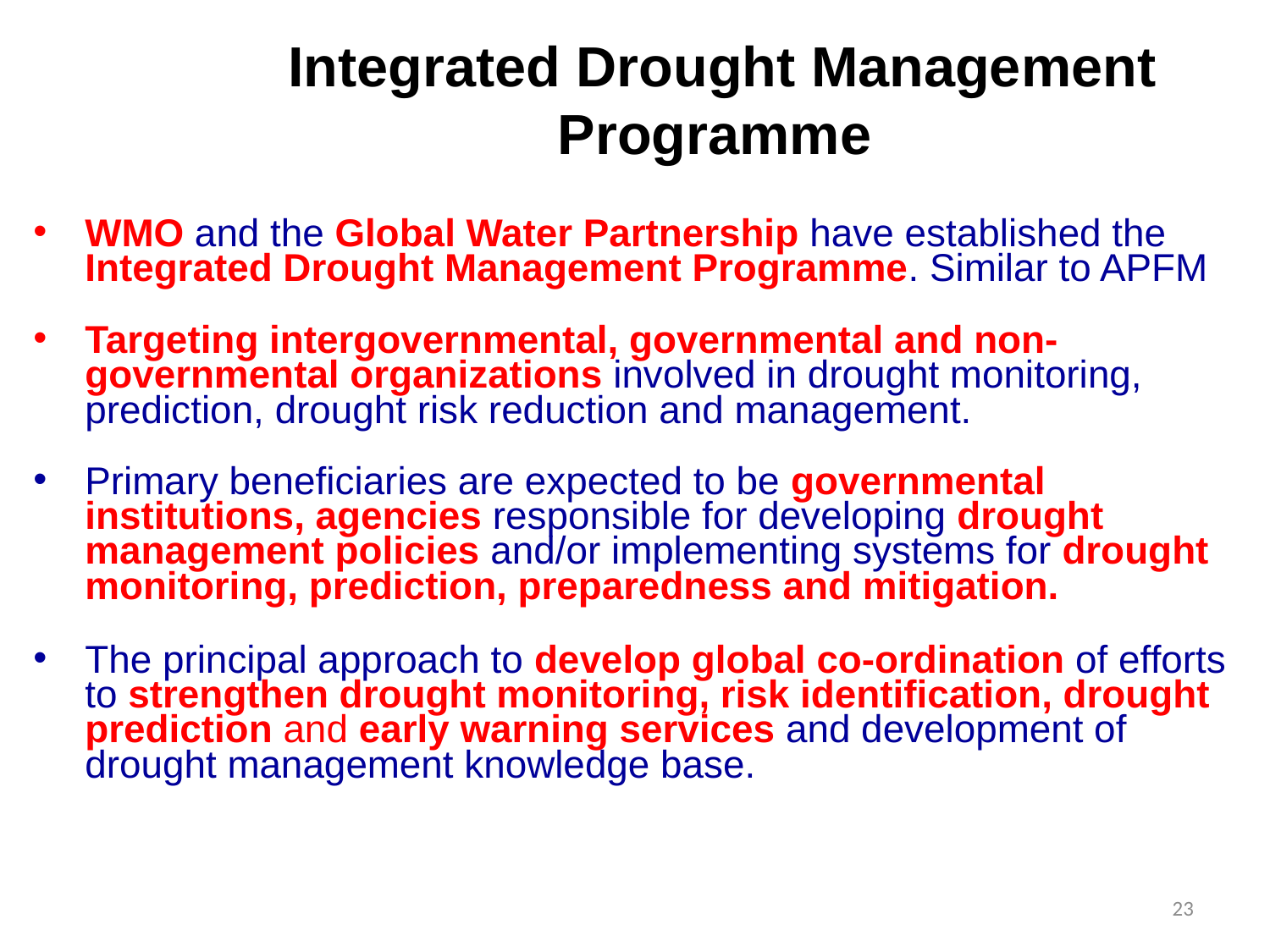

# Integrated Drought Management Programme

WMO and the Global Water Partnership have established the  Integrated Drought Management Programme. Similar to APFM

Targeting intergovernmental, governmental and non-governmental organizations involved in drought monitoring, prediction, drought risk reduction and management.

Primary beneficiaries are expected to be governmental institutions, agencies responsible for developing drought management policies and/or implementing systems for drought monitoring, prediction, preparedness and mitigation.

The principal approach to develop global co-ordination of efforts to strengthen drought monitoring, risk identification, drought prediction and early warning services and development of drought management knowledge base.
23